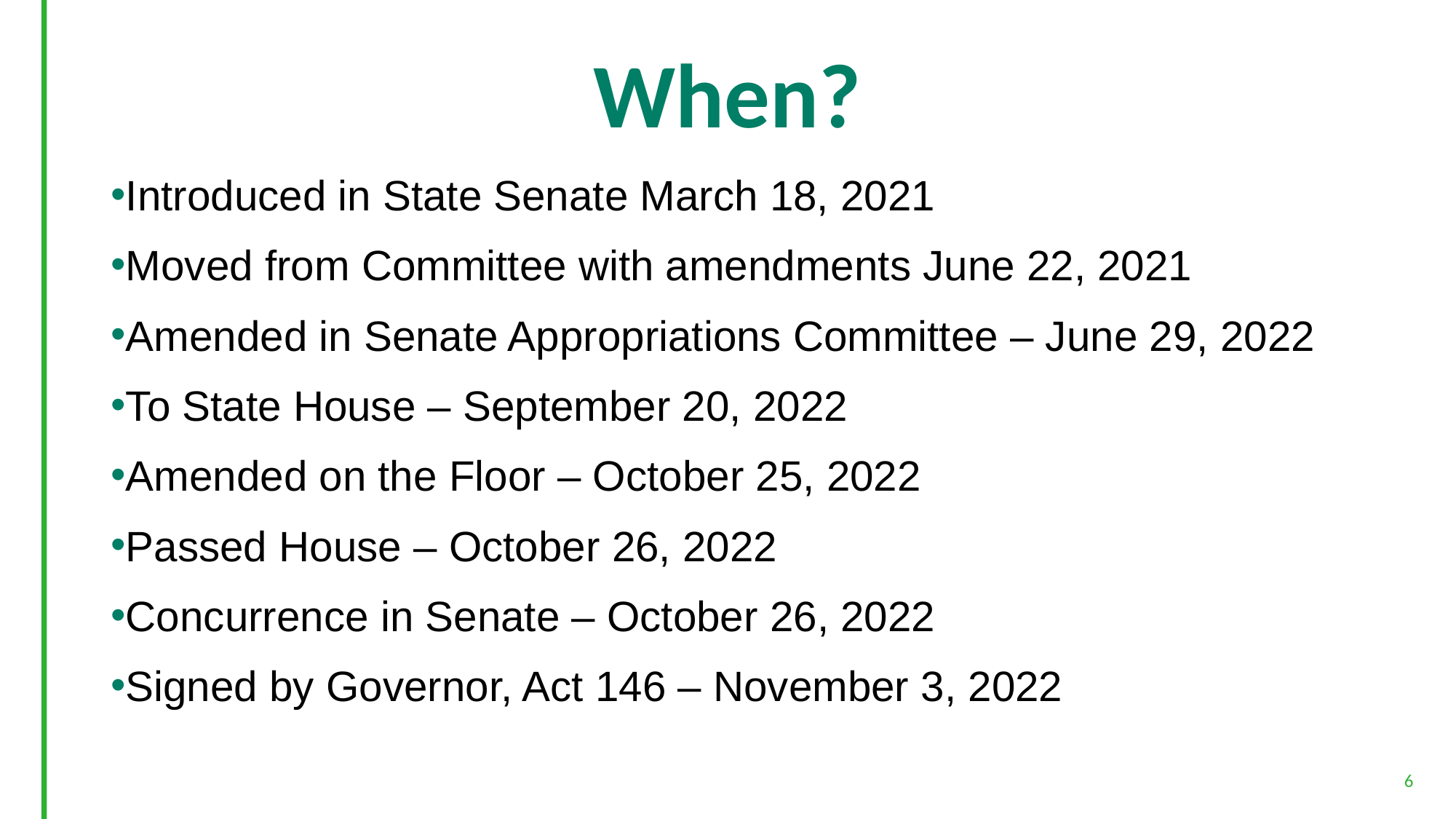

# When?
Introduced in State Senate March 18, 2021
Moved from Committee with amendments June 22, 2021
Amended in Senate Appropriations Committee – June 29, 2022
To State House – September 20, 2022
Amended on the Floor – October 25, 2022
Passed House – October 26, 2022
Concurrence in Senate – October 26, 2022
Signed by Governor, Act 146 – November 3, 2022
6